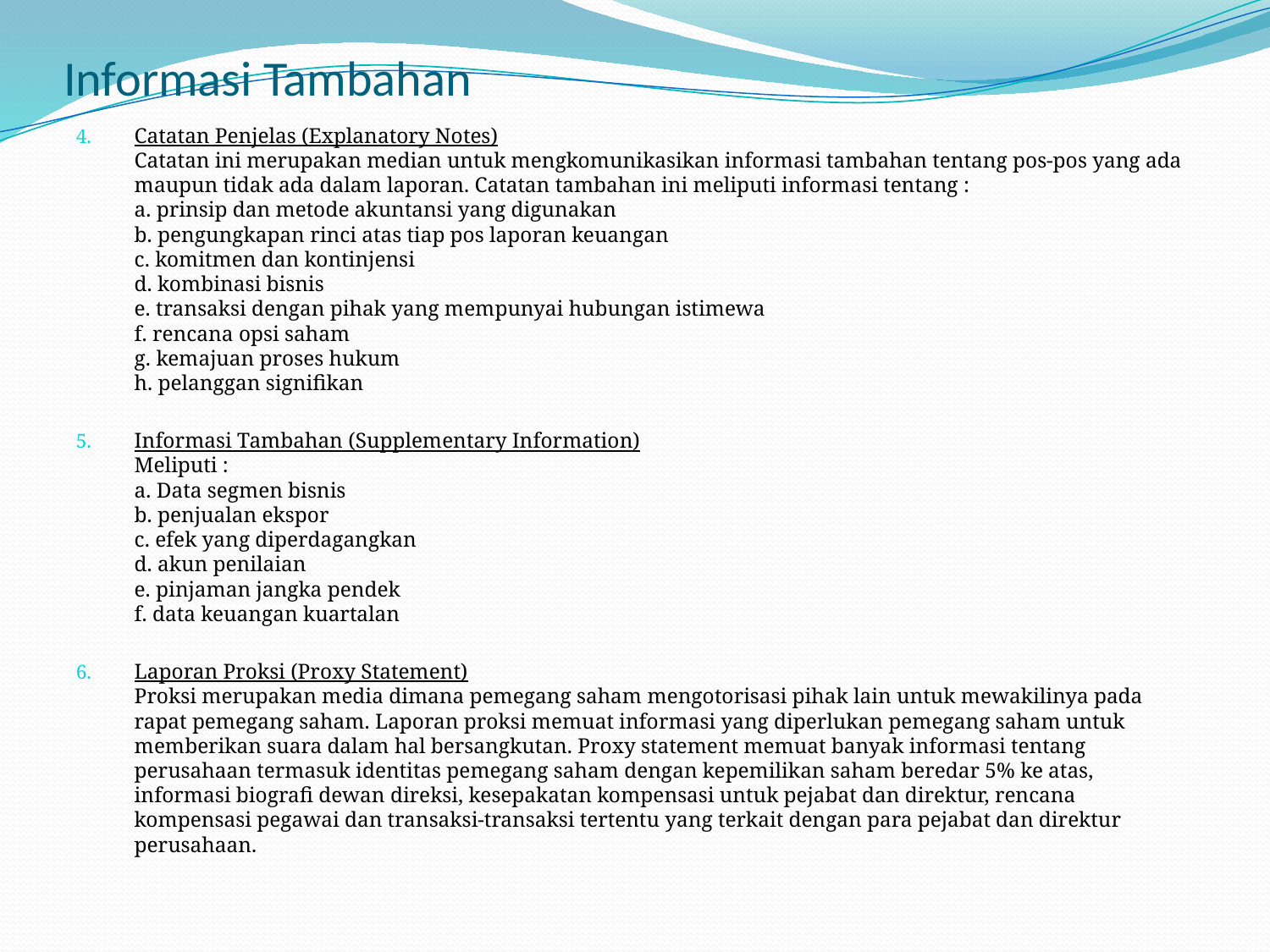

# Informasi Tambahan
Catatan Penjelas (Explanatory Notes)
Catatan ini merupakan median untuk mengkomunikasikan informasi tambahan tentang pos-pos yang ada maupun tidak ada dalam laporan. Catatan tambahan ini meliputi informasi tentang :
a. prinsip dan metode akuntansi yang digunakan
b. pengungkapan rinci atas tiap pos laporan keuangan
c. komitmen dan kontinjensi
d. kombinasi bisnis
e. transaksi dengan pihak yang mempunyai hubungan istimewa
f. rencana opsi saham
g. kemajuan proses hukum
h. pelanggan signifikan

Informasi Tambahan (Supplementary Information)
Meliputi :
a. Data segmen bisnis
b. penjualan ekspor
c. efek yang diperdagangkan
d. akun penilaian
e. pinjaman jangka pendek
f. data keuangan kuartalan

Laporan Proksi (Proxy Statement)
Proksi merupakan media dimana pemegang saham mengotorisasi pihak lain untuk mewakilinya pada rapat pemegang saham. Laporan proksi memuat informasi yang diperlukan pemegang saham untuk memberikan suara dalam hal bersangkutan. Proxy statement memuat banyak informasi tentang perusahaan termasuk identitas pemegang saham dengan kepemilikan saham beredar 5% ke atas, informasi biografi dewan direksi, kesepakatan kompensasi untuk pejabat dan direktur, rencana kompensasi pegawai dan transaksi-transaksi tertentu yang terkait dengan para pejabat dan direktur perusahaan.